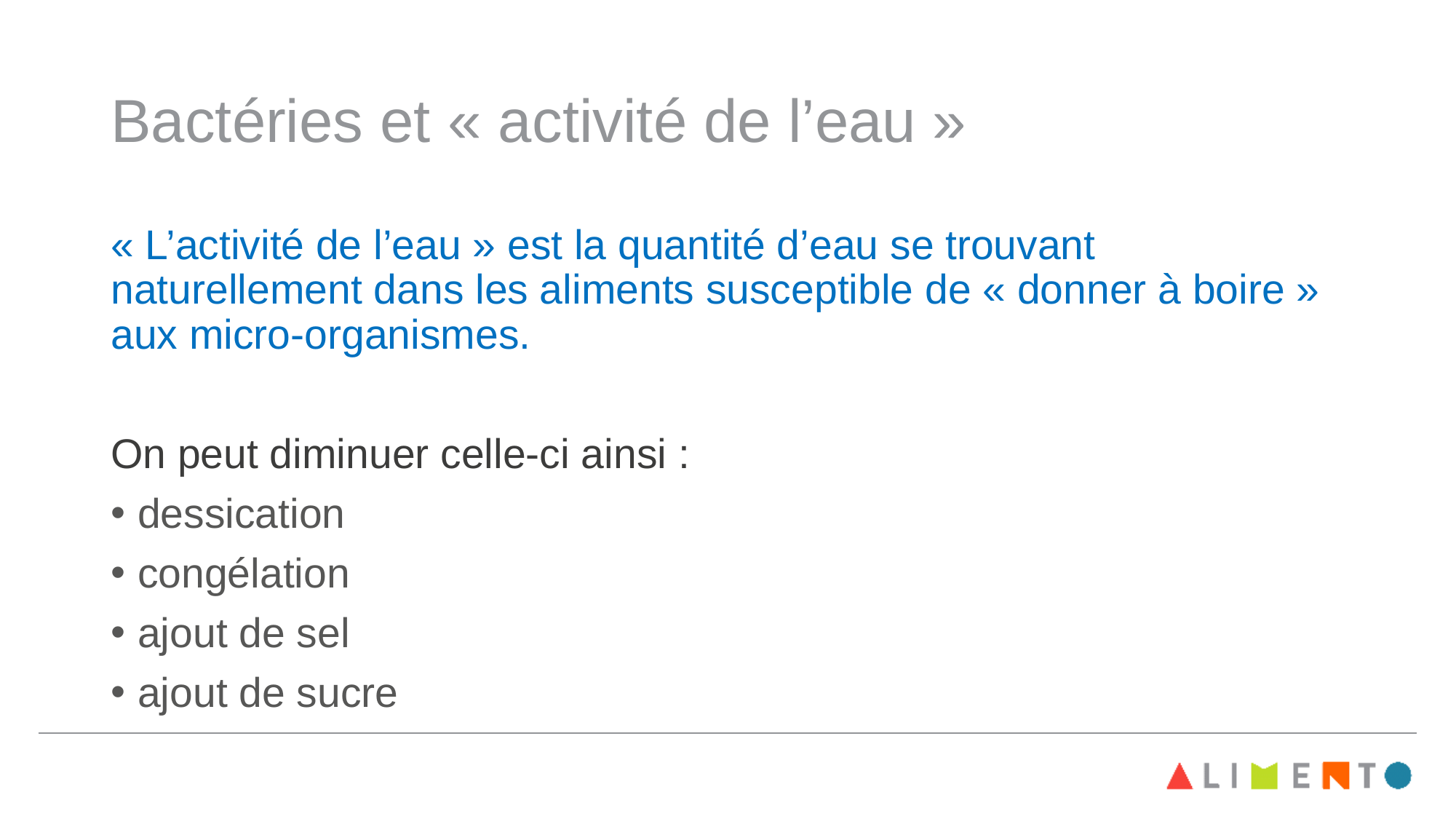

# Bactéries et « activité de l’eau »
« L’activité de l’eau » est la quantité d’eau se trouvant naturellement dans les aliments susceptible de « donner à boire » aux micro-organismes.

On peut diminuer celle-ci ainsi :
dessication
congélation
ajout de sel
ajout de sucre